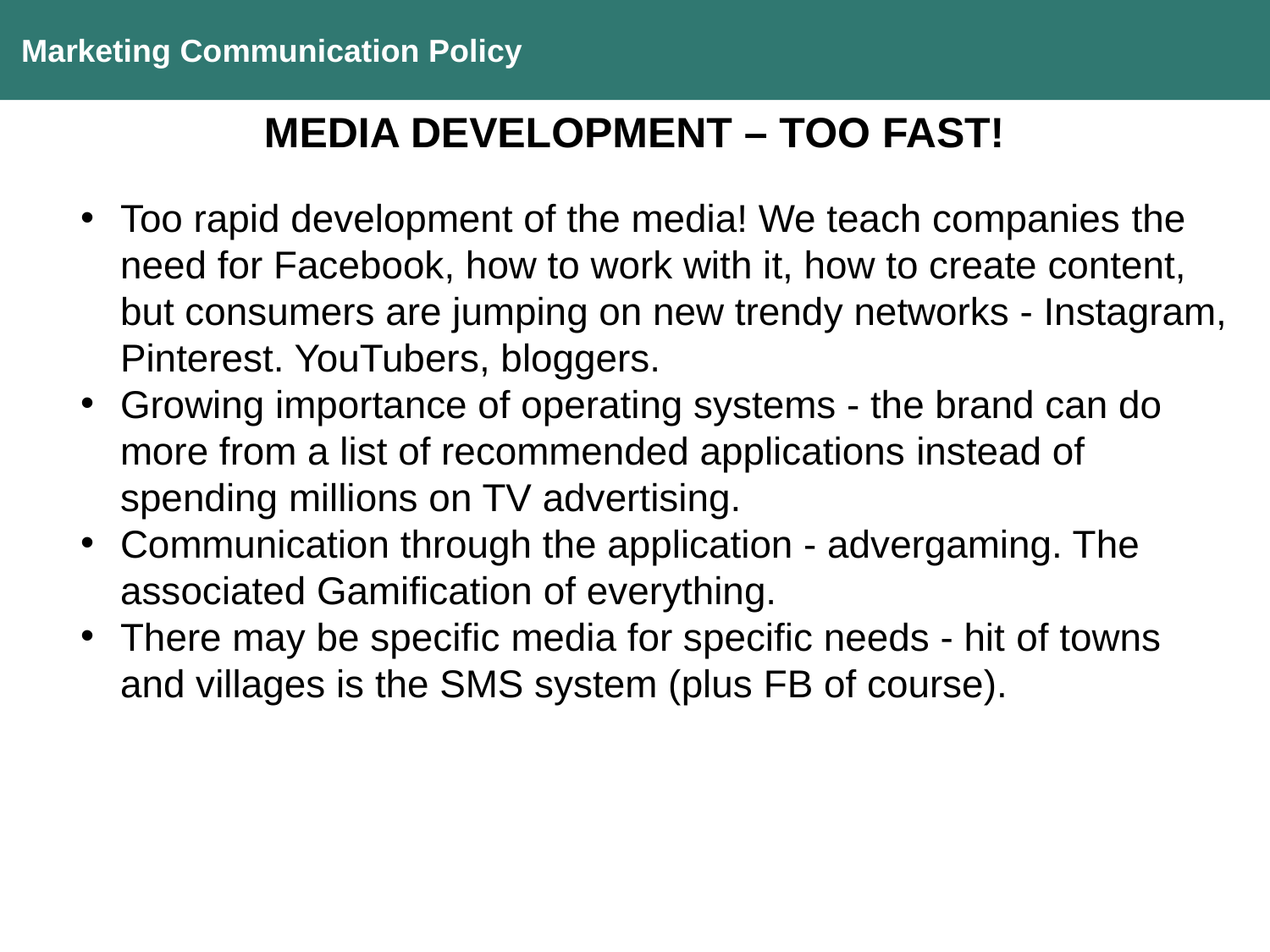

Marketing Communication Policy
MEDIA DEVELOPMENT – TOO FAST!
Too rapid development of the media! We teach companies the need for Facebook, how to work with it, how to create content, but consumers are jumping on new trendy networks - Instagram, Pinterest. YouTubers, bloggers.
Growing importance of operating systems - the brand can do more from a list of recommended applications instead of spending millions on TV advertising.
Communication through the application - advergaming. The associated Gamification of everything.
There may be specific media for specific needs - hit of towns and villages is the SMS system (plus FB of course).